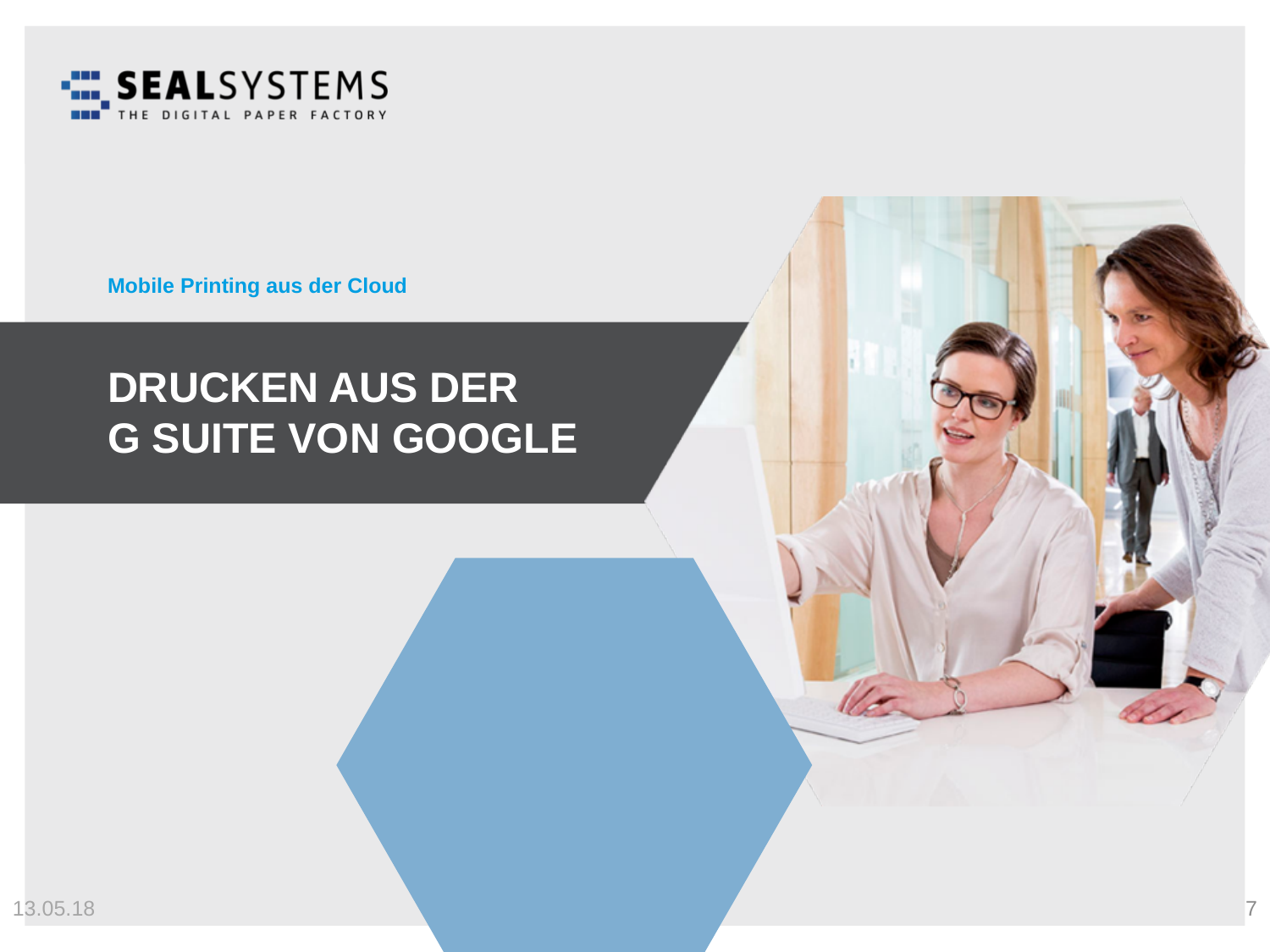

Mobile Printing aus der Cloud
# Drucken aus der G Suite von Google
13.05.18
7